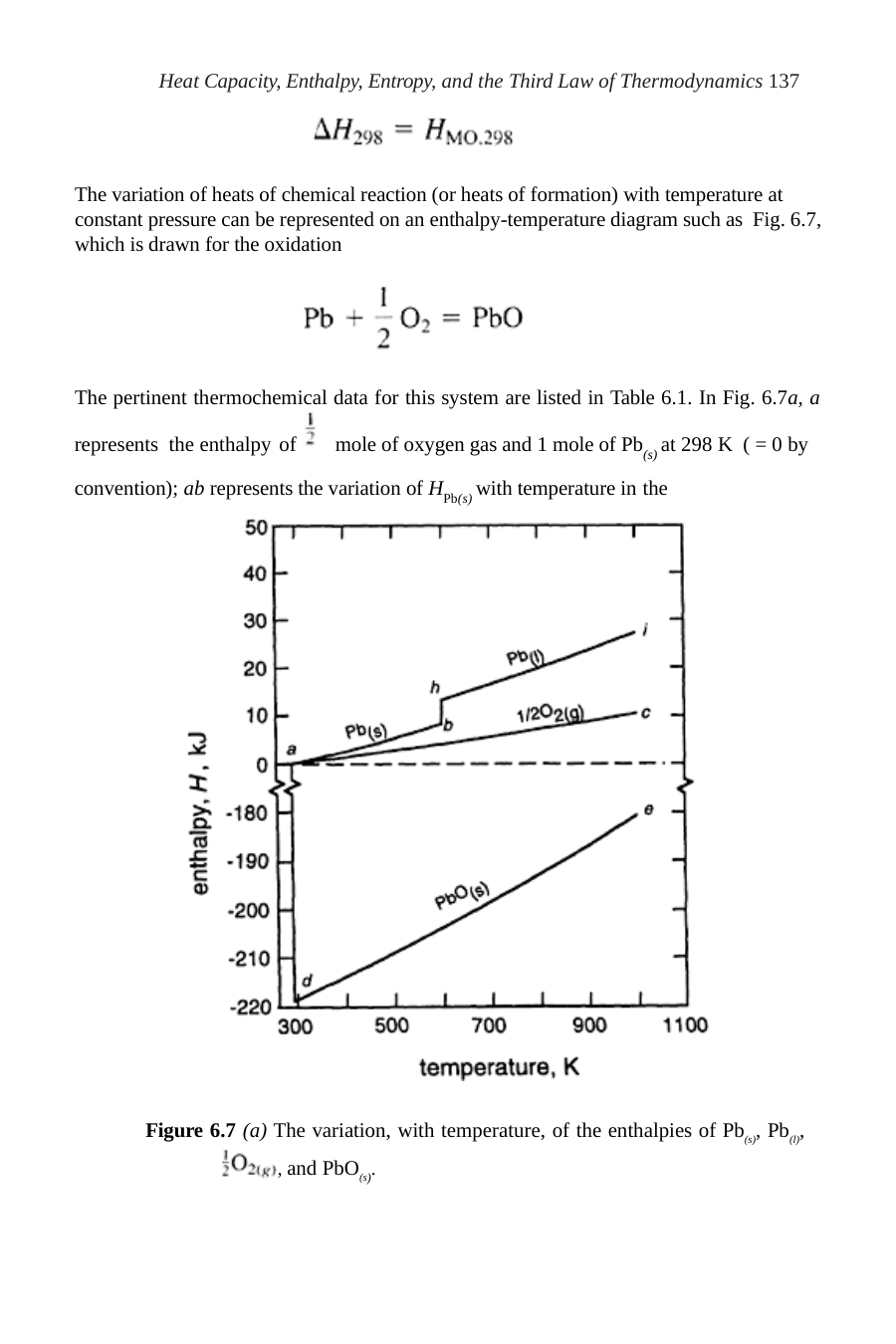

Heat Capacity, Enthalpy, Entropy, and the Third Law of Thermodynamics 137

The variation of heats of chemical reaction (or heats of formation) with temperature at  constant pressure can be represented on an enthalpy-temperature diagram such as  Fig. 6.7, which is drawn for the oxidation

The pertinent thermochemical data for this system are listed in Table 6.1. In Fig. 6.7a, a
represents  the enthalpy of	mole of oxygen gas and 1 mole of Pb(s) at 298 K  ( = 0 by convention); ab represents the variation of HPb(s) with temperature in the

Figure 6.7 (a) The variation, with temperature, of the enthalpies of Pb(s), Pb(l),
, and PbO(s).